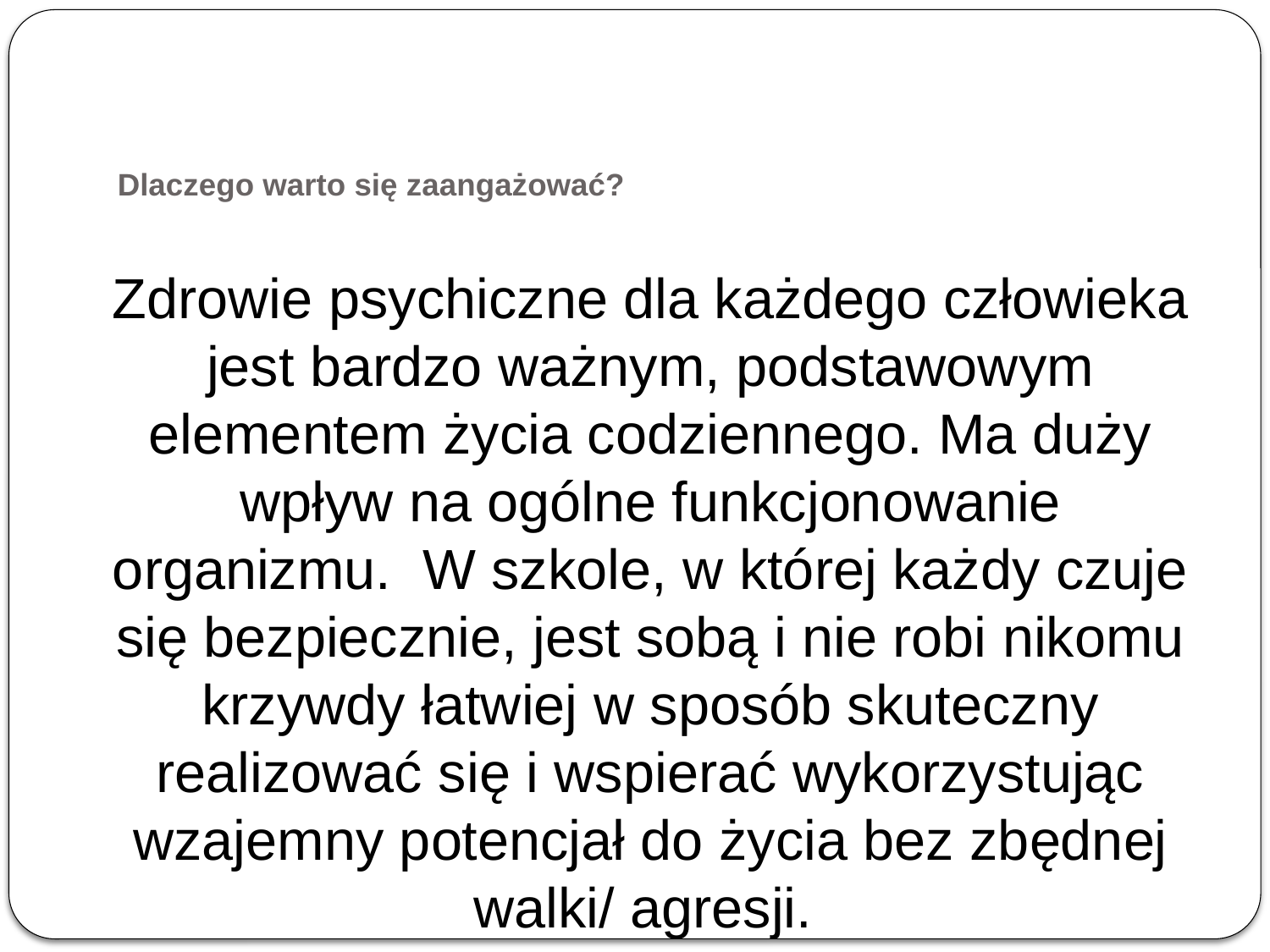

# Dlaczego warto się zaangażować?
Zdrowie psychiczne dla każdego człowieka jest bardzo ważnym, podstawowym elementem życia codziennego. Ma duży wpływ na ogólne funkcjonowanie organizmu.  W szkole, w której każdy czuje się bezpiecznie, jest sobą i nie robi nikomu krzywdy łatwiej w sposób skuteczny realizować się i wspierać wykorzystując wzajemny potencjał do życia bez zbędnej walki/ agresji.